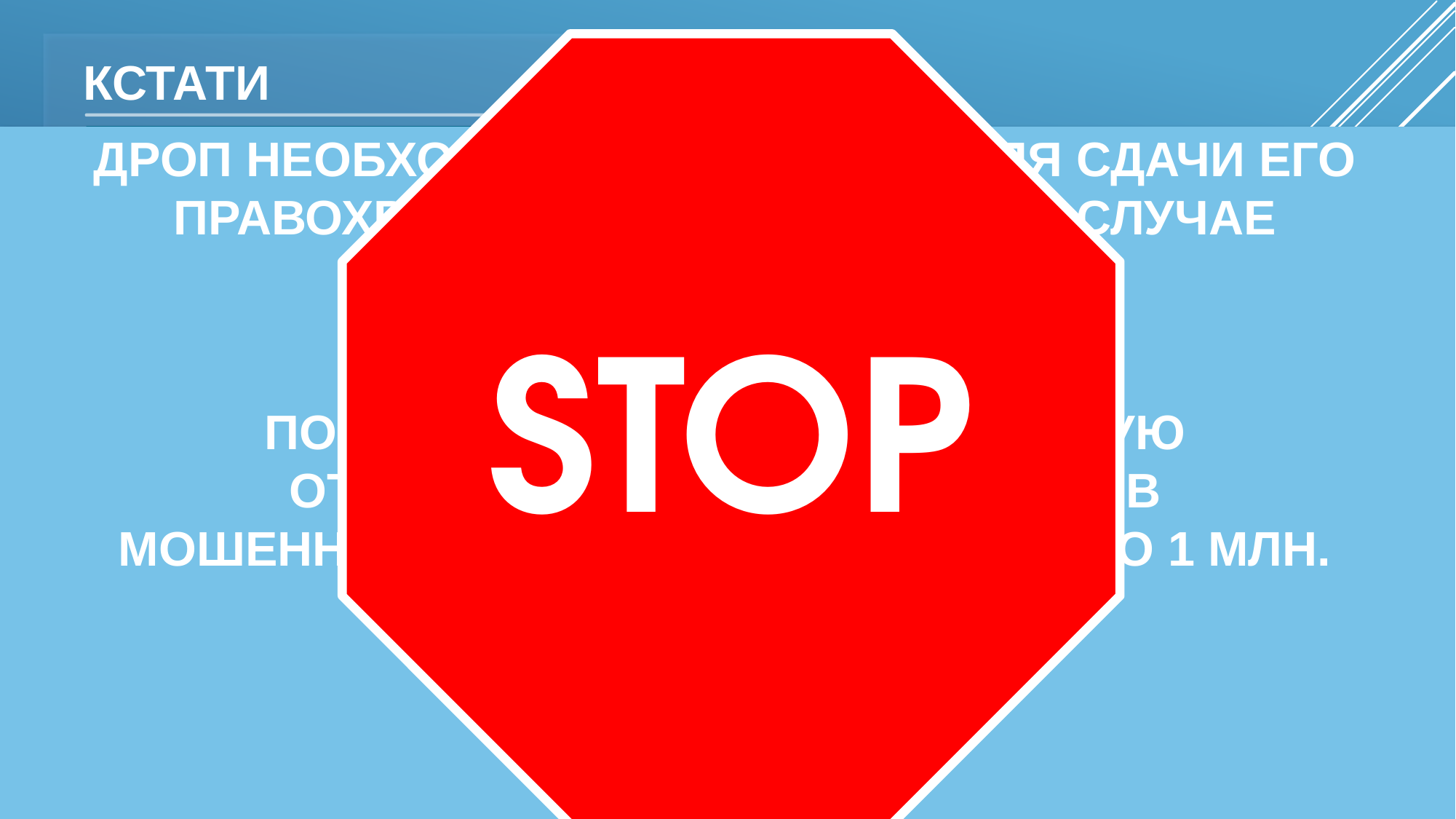

STOP
# КСТАТИ

Перевод средств по просьбе мошенника = «дроп»
ДРОП НЕОБХОДИМ МОШЕННИКАМ ДЛЯ СДАЧИ ЕГО ПРАВОХРАНИТЕЛЬНЫМ ОРГАНАМ В СЛУЧАЕ РАСКРЫТИЯ СХЕМЫ
Дроп – подставное лицо, предоставляющее услуги мошенникам
Обычная схема: дроп предоставляет данные своей банковской карты мошенникам.
На нее переводят денежные средства.
Дроппер снимает эти деньги в банкомате и передает их мошенникам.
За это он получает процент от снятых средств.
Или вариант: дроп предоставляет свою карту, через которую проходит поток средств.
ПОМНИТЕ: ДРОП НЕСЕТ УГОЛОВНУЮ ОТВЕТСТВЕННОСТЬ ЗА УЧАСТИЕ В МОШЕННИЧЕСТВЕ (ДО 7 ЛЕТ + ШТРАФ ДО 1 МЛН. РУБ.)